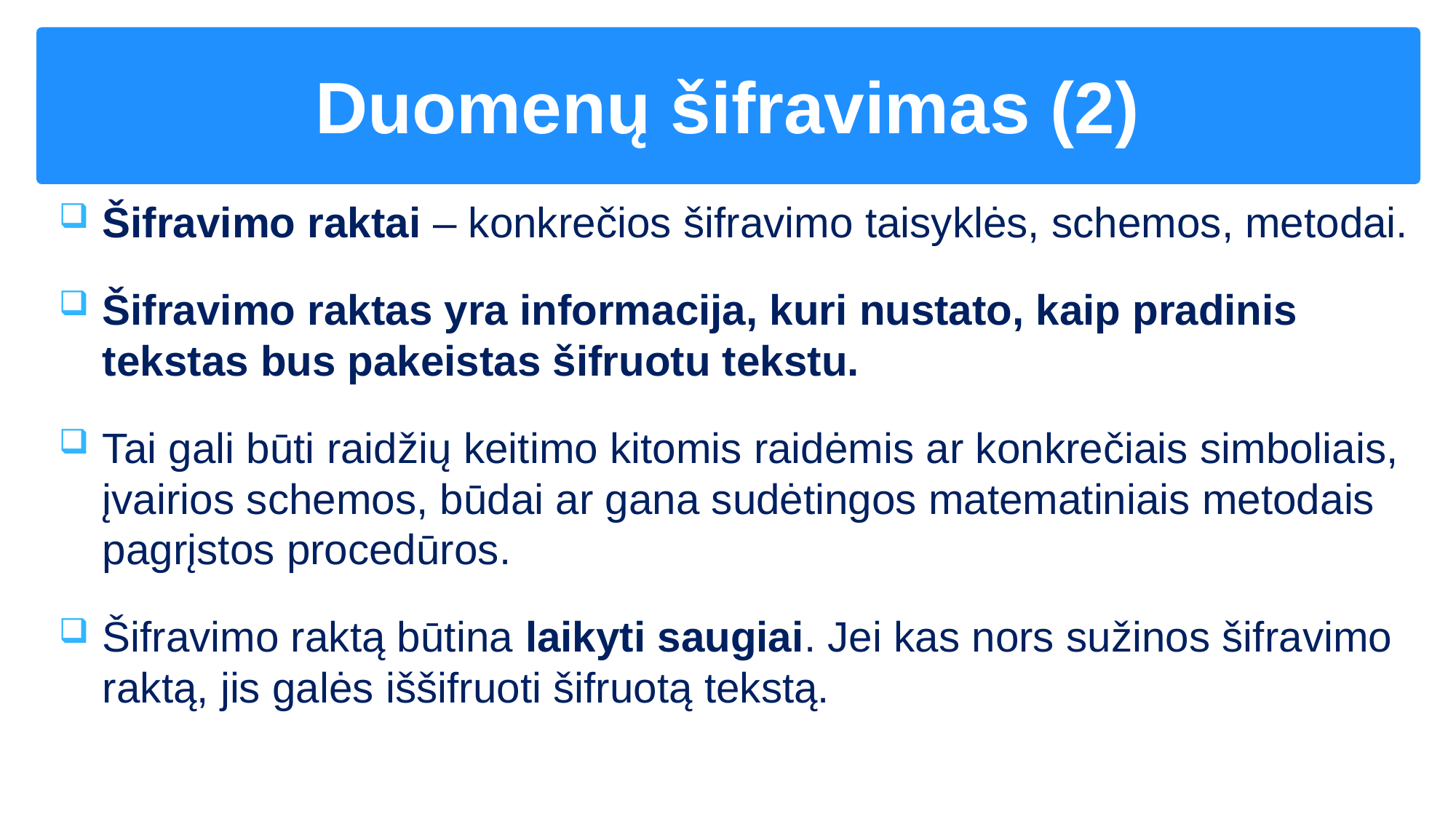

# Duomenų šifravimas (2)
Šifravimo raktai – konkrečios šifravimo taisyklės, schemos, metodai.
Šifravimo raktas yra informacija, kuri nustato, kaip pradinis tekstas bus pakeistas šifruotu tekstu.
Tai gali būti raidžių keitimo kitomis raidėmis ar konkrečiais simboliais,  įvairios schemos, būdai ar gana sudėtingos matematiniais metodais pagrįstos procedūros.
Šifravimo raktą būtina laikyti saugiai. Jei kas nors sužinos šifravimo raktą, jis galės iššifruoti šifruotą tekstą.